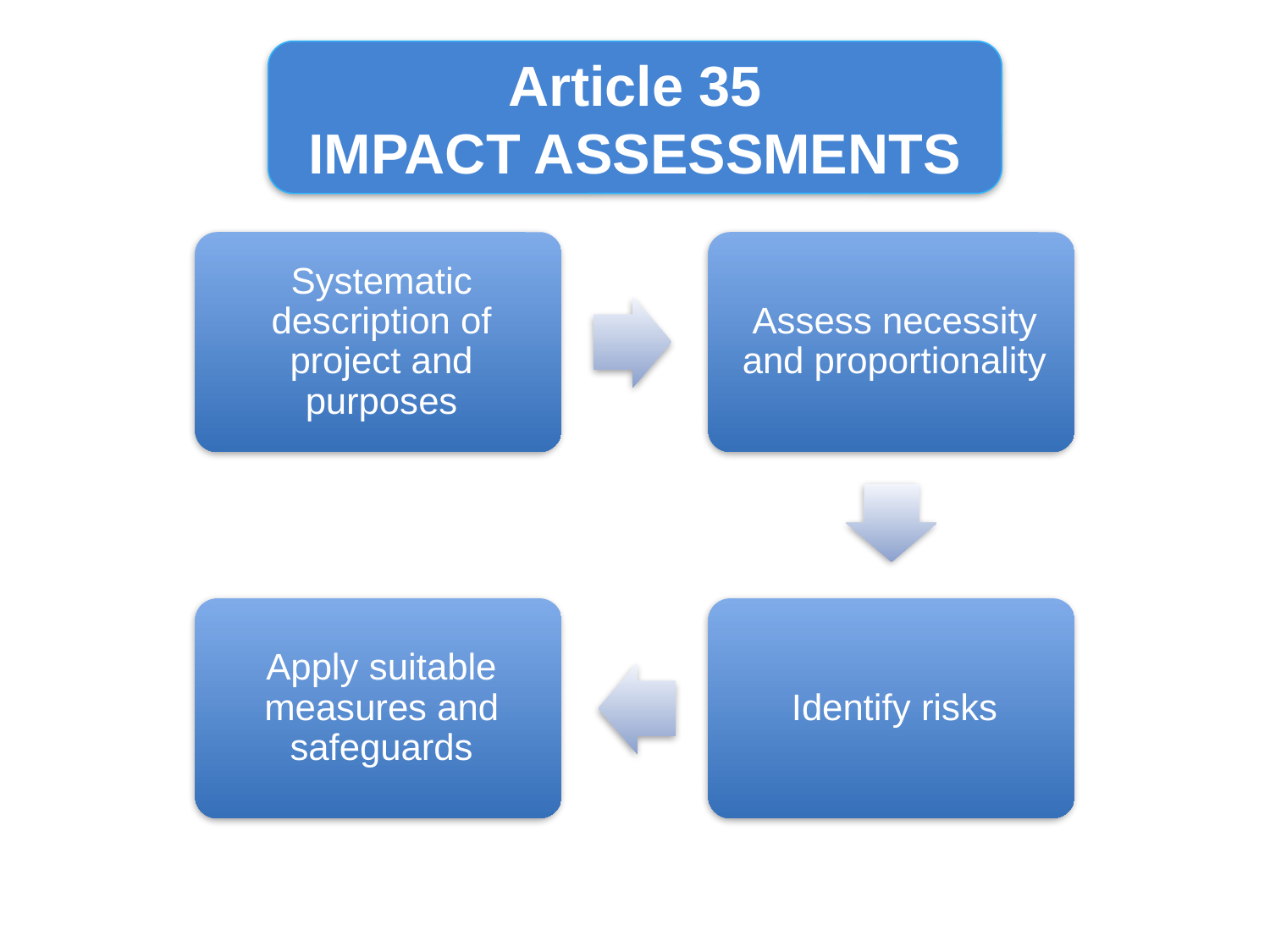

Article 35
IMPACT ASSESSMENTS
Systematic description of project and purposes

Assess necessity and proportionality

Identify risks

Apply suitable measures and safeguards